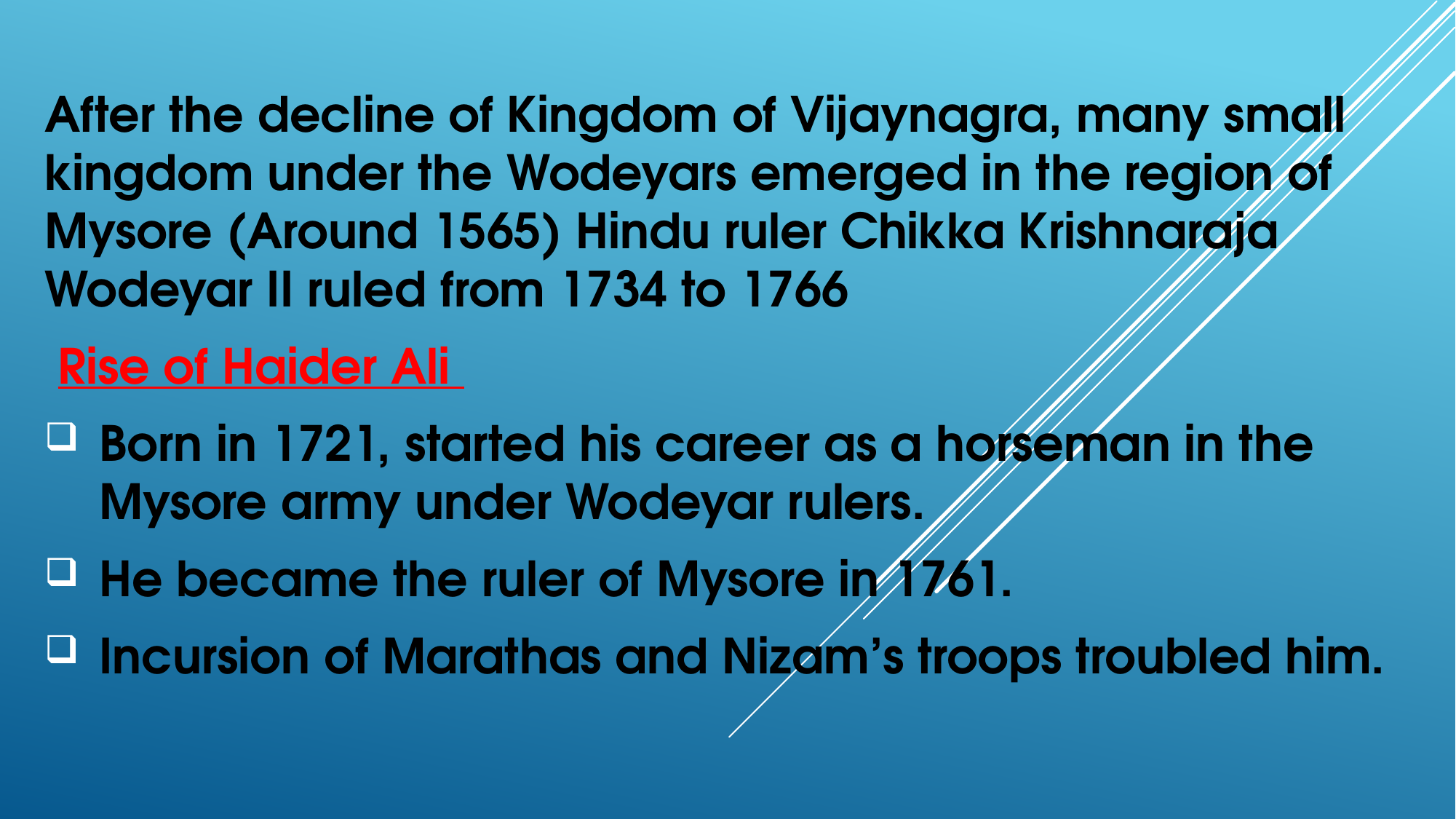

After the decline of Kingdom of Vijaynagra, many small kingdom under the Wodeyars emerged in the region of Mysore (Around 1565) Hindu ruler Chikka Krishnaraja Wodeyar II ruled from 1734 to 1766
 Rise of Haider Ali
Born in 1721, started his career as a horseman in the Mysore army under Wodeyar rulers.
He became the ruler of Mysore in 1761.
Incursion of Marathas and Nizam’s troops troubled him.